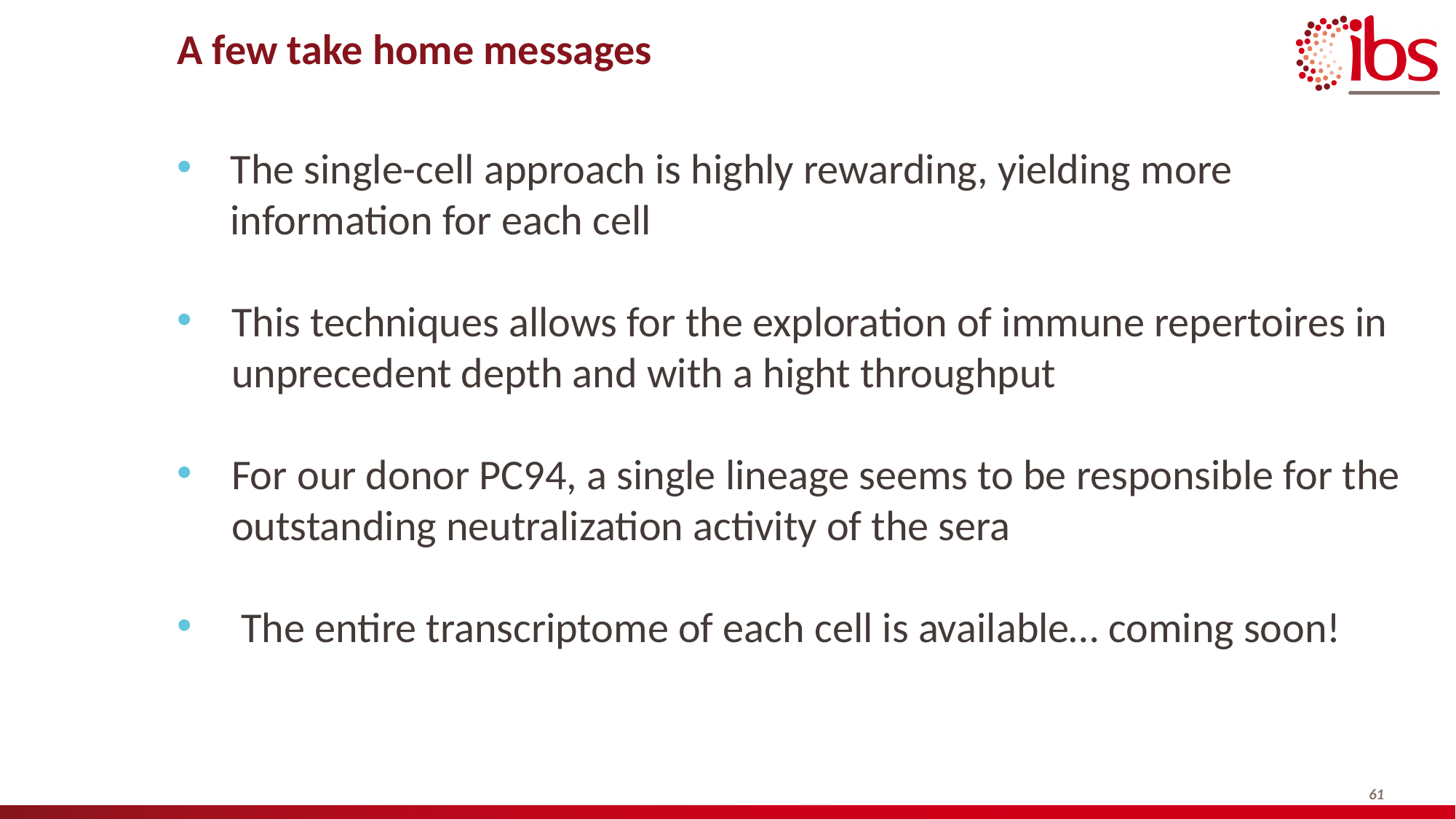

# A few take home messages
The single-cell approach is highly rewarding, yielding more information for each cell

This techniques allows for the exploration of immune repertoires in unprecedent depth and with a hight throughput

For our donor PC94, a single lineage seems to be responsible for the outstanding neutralization activity of the sera

 The entire transcriptome of each cell is available… coming soon!
61